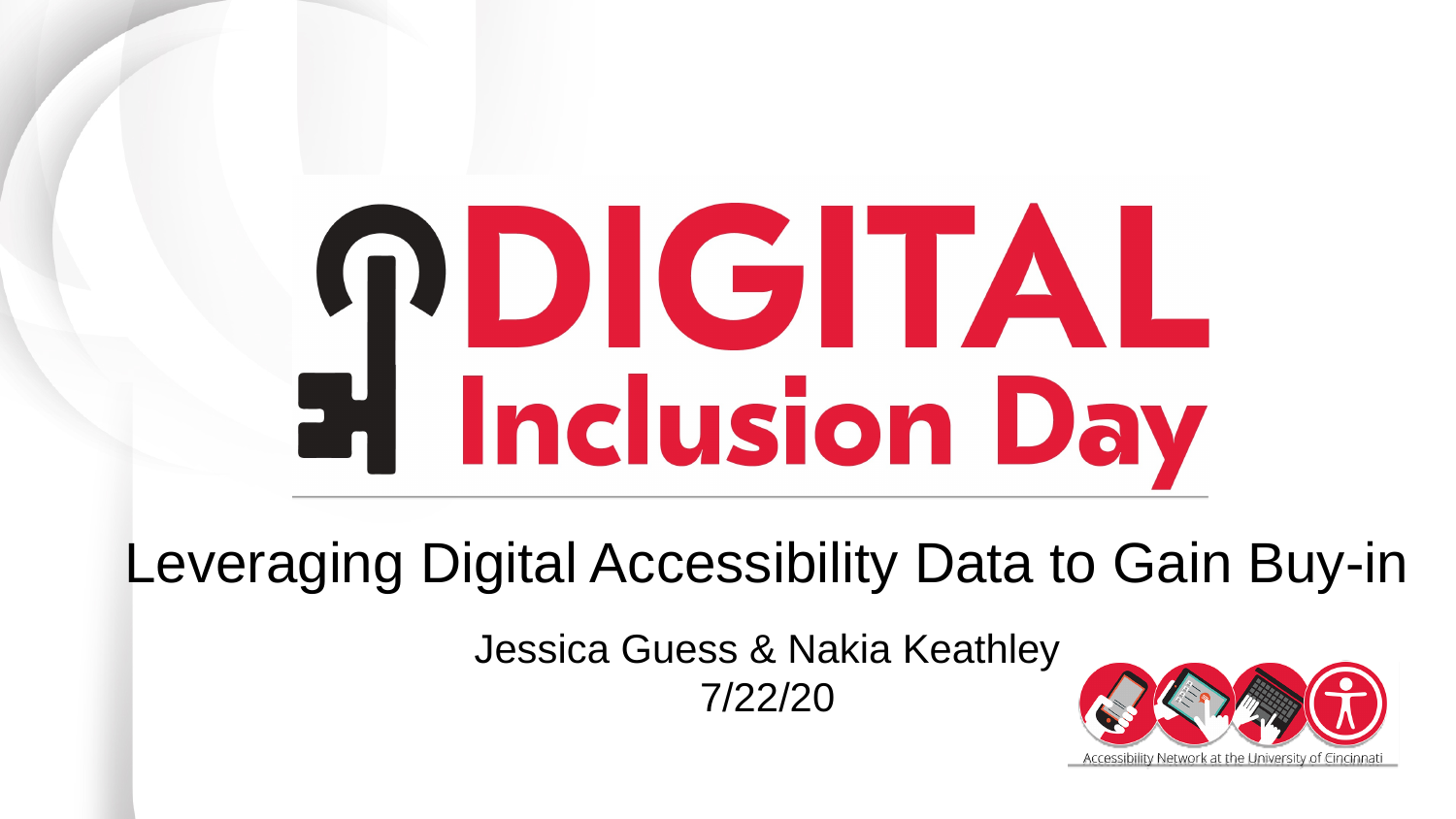

# Leveraging Digital Accessibility Data to Gain Buy-in
Jessica Guess & Nakia Keathley
7/22/20